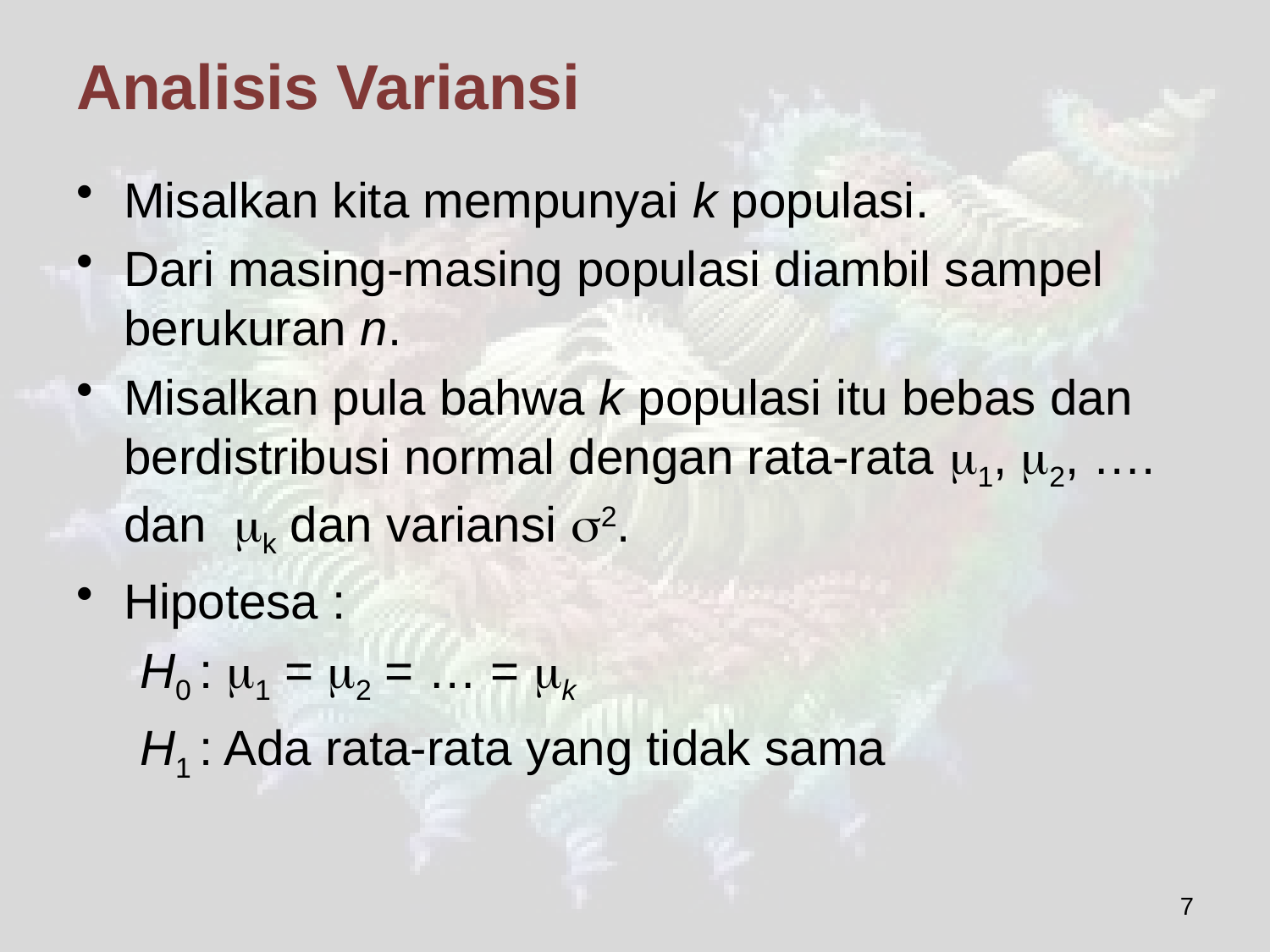

# Analisis Variansi
Misalkan kita mempunyai k populasi.
Dari masing-masing populasi diambil sampel berukuran n.
Misalkan pula bahwa k populasi itu bebas dan berdistribusi normal dengan rata-rata μ1, μ2, …. dan  μk dan variansi σ2.
Hipotesa :
H0 : μ1 = μ2 = … = μk
H1 : Ada rata-rata yang tidak sama

7